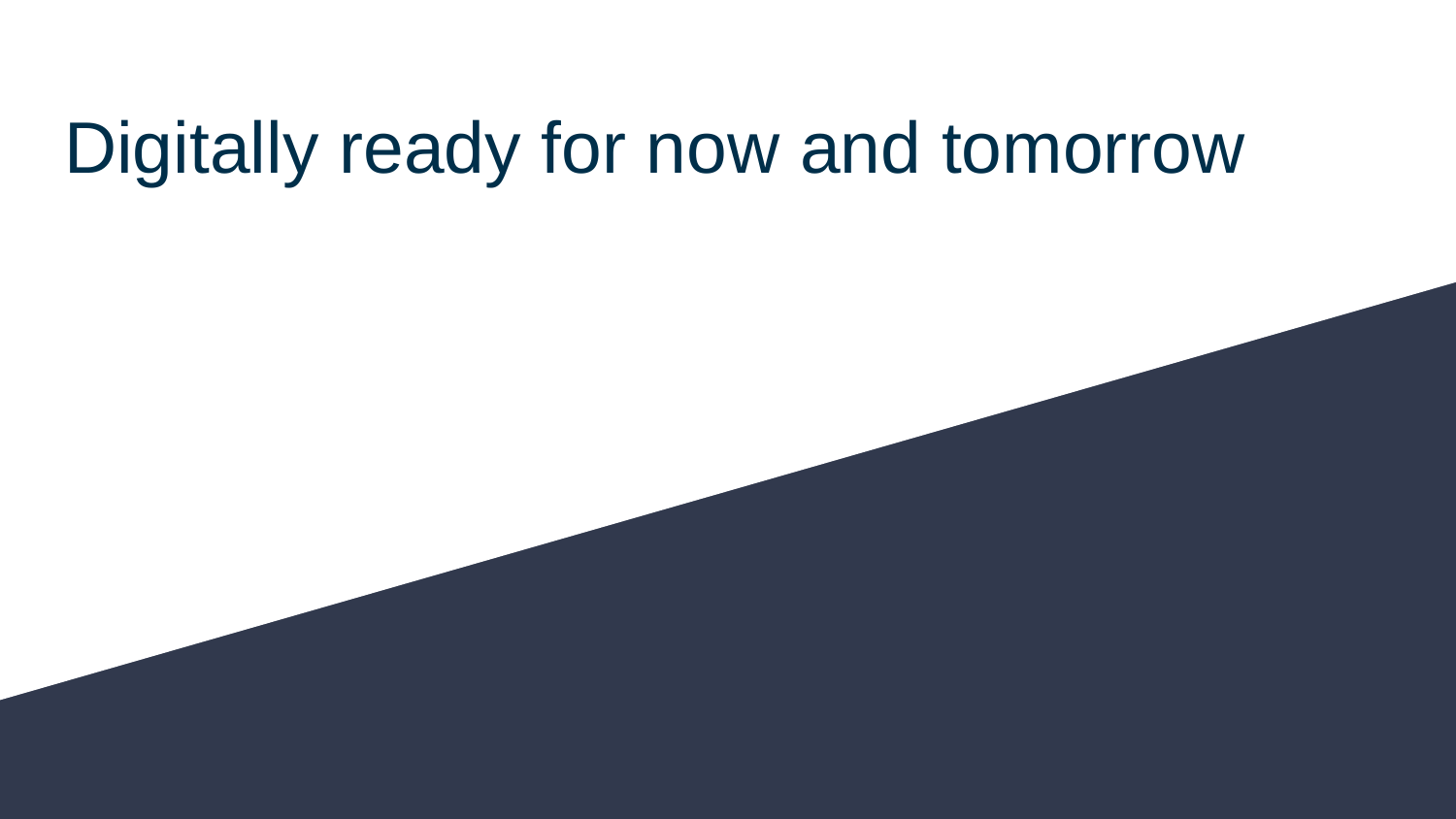

# Digitally ready for now and tomorrow